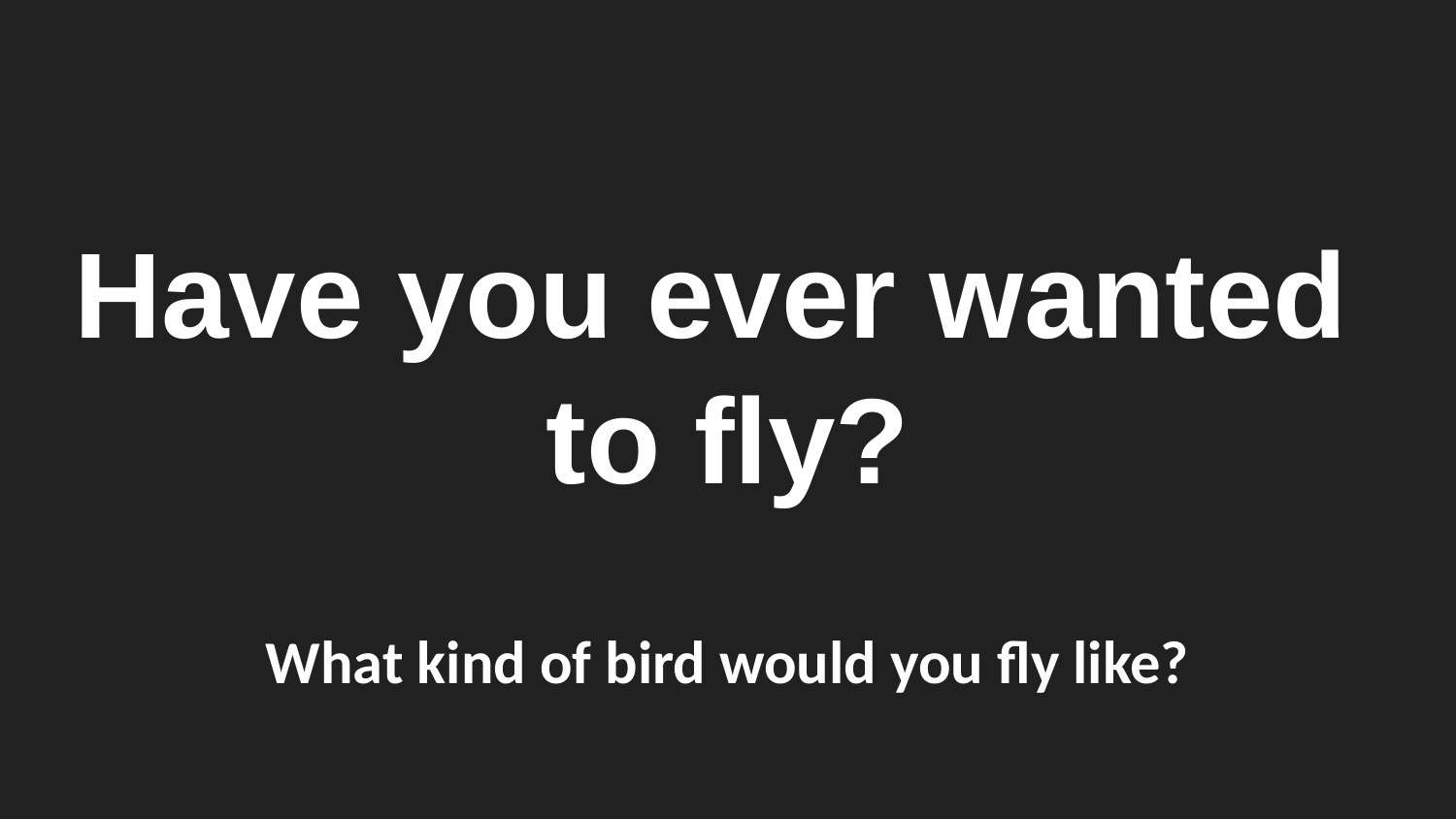

# Have you ever wanted
to fly?
What kind of bird would you fly like?